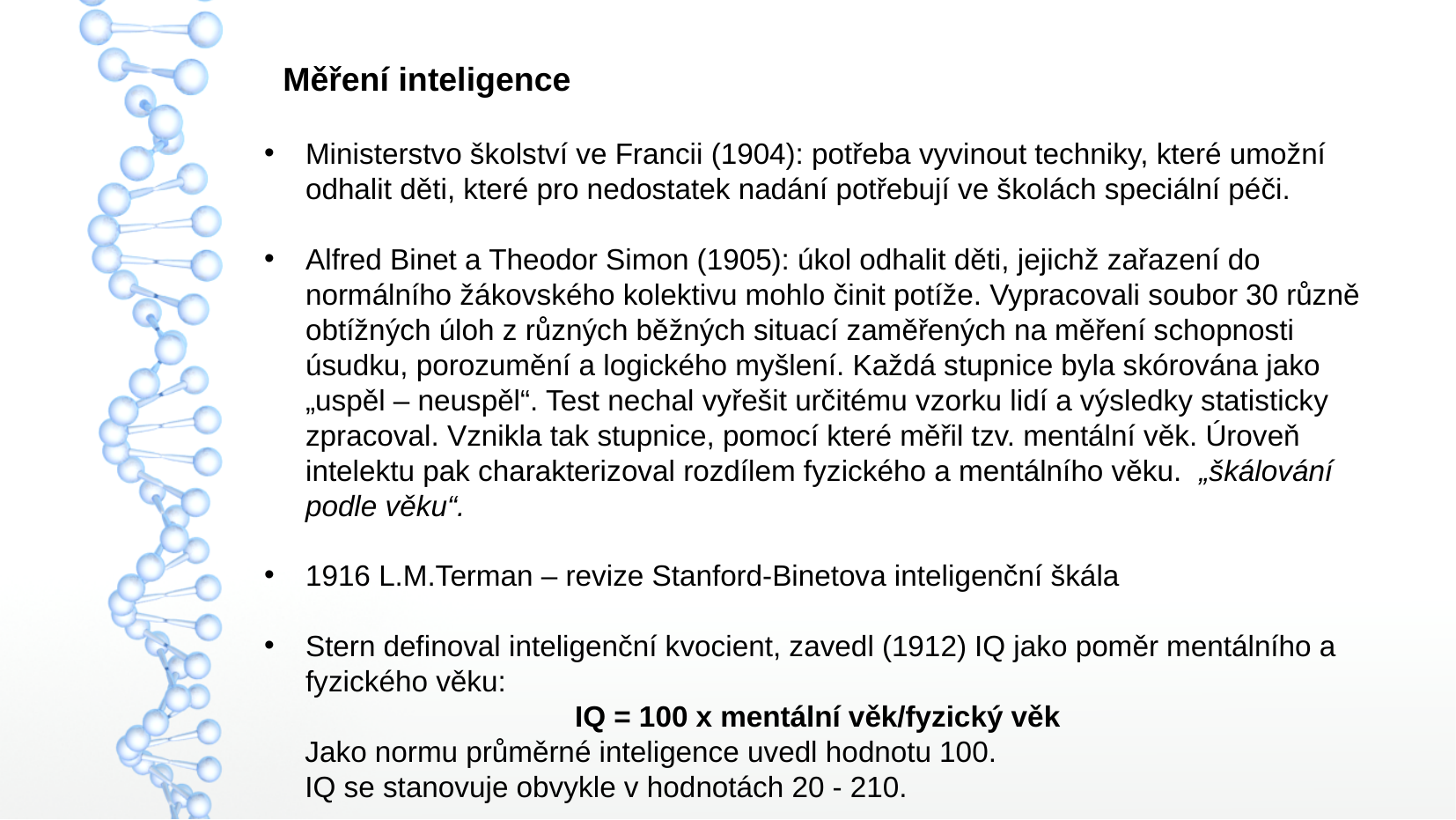

Měření inteligence
Ministerstvo školství ve Francii (1904): potřeba vyvinout techniky, které umožní  odhalit děti, které pro nedostatek nadání potřebují ve školách speciální péči.

Alfred Binet a Theodor Simon (1905): úkol odhalit děti, jejichž zařazení do normálního žákovského kolektivu mohlo činit potíže. Vypracovali soubor 30 různě obtížných úloh z různých běžných situací zaměřených na měření schopnosti úsudku, porozumění a logického myšlení. Každá stupnice byla skórována jako „uspěl – neuspěl“. Test nechal vyřešit určitému vzorku lidí a výsledky statisticky zpracoval. Vznikla tak stupnice, pomocí které měřil tzv. mentální věk. Úroveň intelektu pak charakterizoval rozdílem fyzického a mentálního věku.  „škálování podle věku“.

1916 L.M.Terman – revize Stanford-Binetova inteligenční škála

Stern definoval inteligenční kvocient, zavedl (1912) IQ jako poměr mentálního a fyzického věku:
IQ = 100 x mentální věk/fyzický věk
     Jako normu průměrné inteligence uvedl hodnotu 100.
     IQ se stanovuje obvykle v hodnotách 20 - 210.